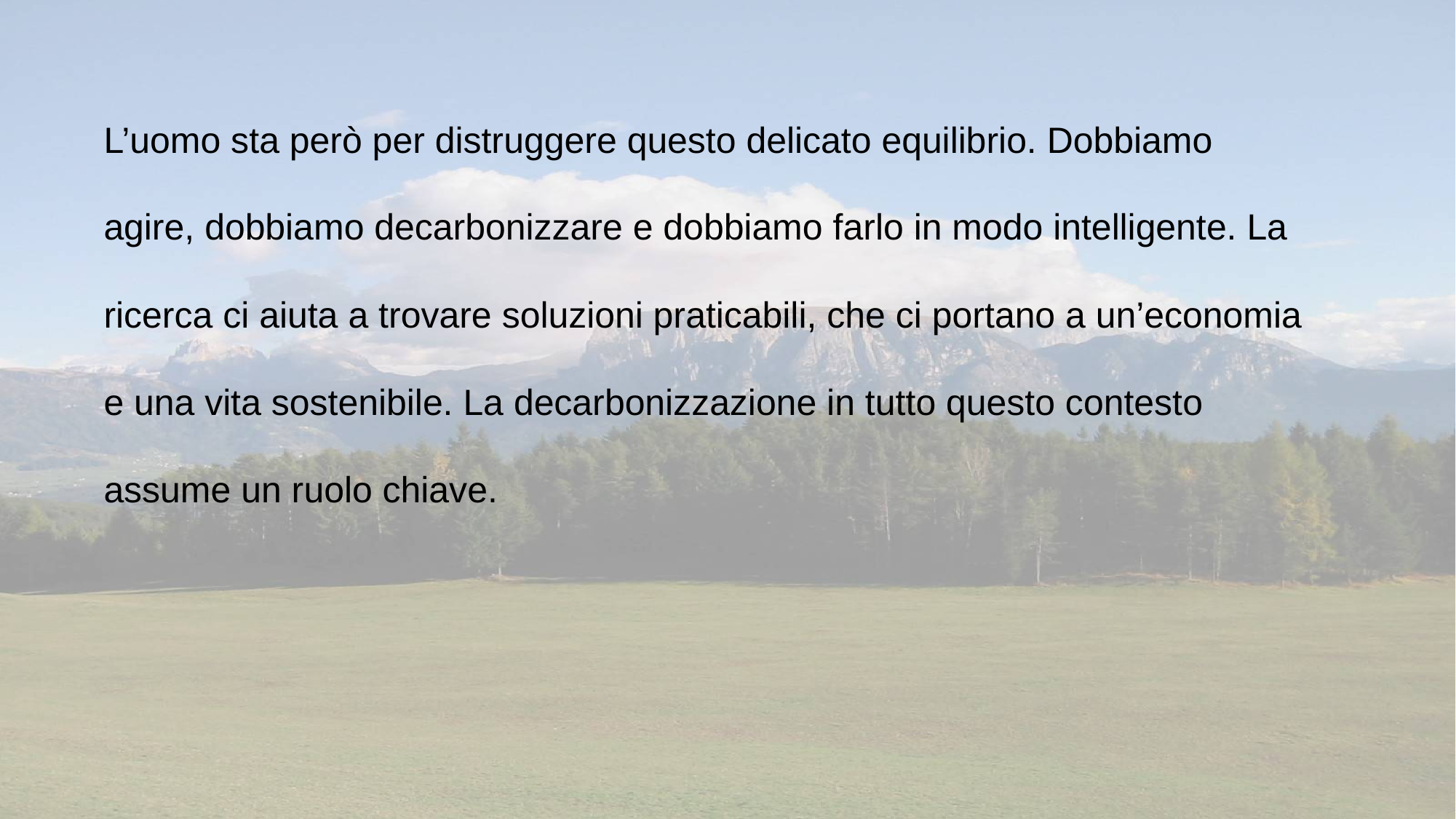

L’uomo sta però per distruggere questo delicato equilibrio. Dobbiamo agire, dobbiamo decarbonizzare e dobbiamo farlo in modo intelligente. La ricerca ci aiuta a trovare soluzioni praticabili, che ci portano a un’economia e una vita sostenibile. La decarbonizzazione in tutto questo contesto assume un ruolo chiave.